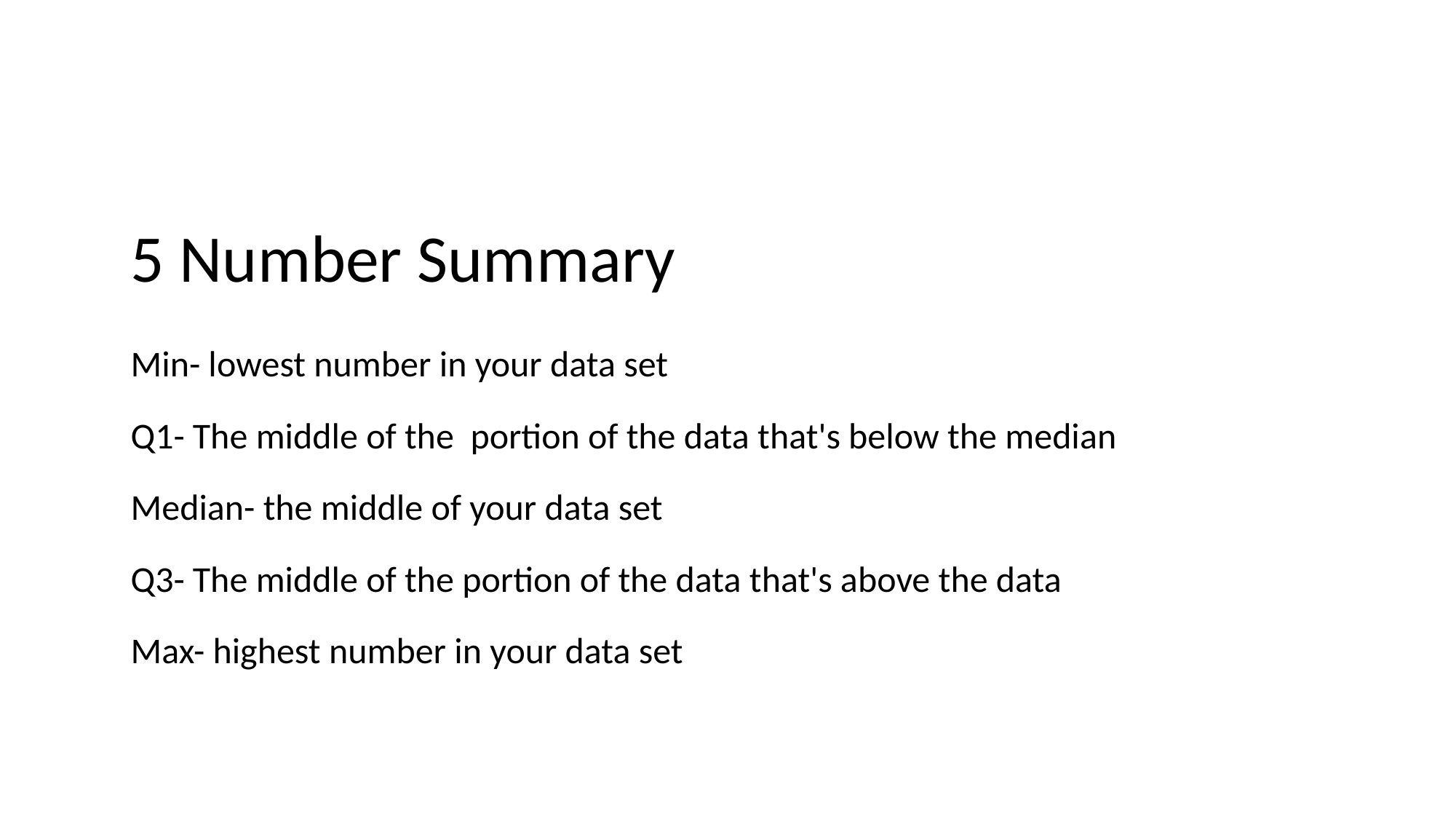

# 5 Number Summary
Min- lowest number in your data set
Q1- The middle of the  portion of the data that's below the median
Median- the middle of your data set
Q3- The middle of the portion of the data that's above the data
Max- highest number in your data set